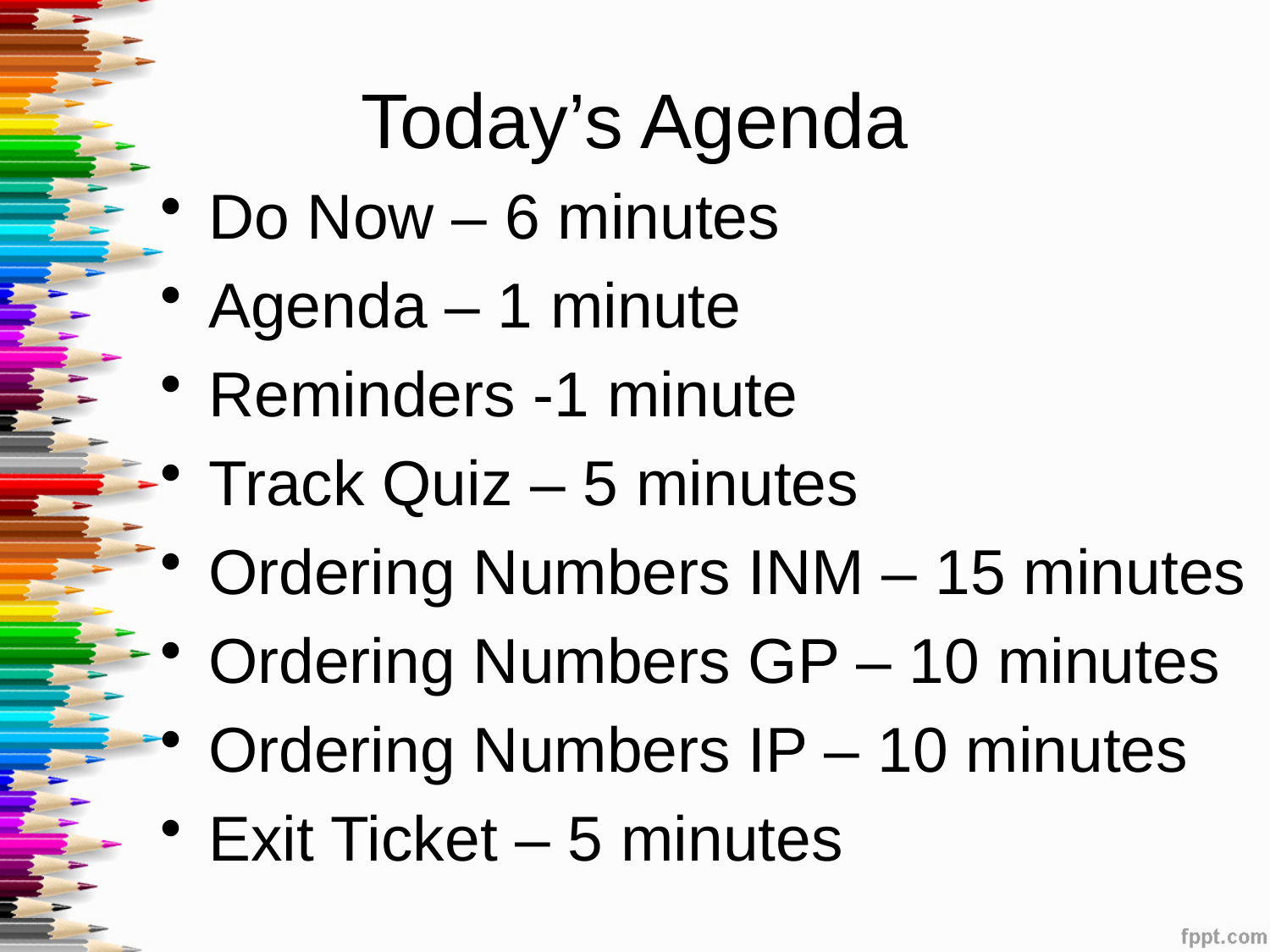

# Today’s Agenda
Do Now – 6 minutes
Agenda – 1 minute
Reminders -1 minute
Track Quiz – 5 minutes
Ordering Numbers INM – 15 minutes
Ordering Numbers GP – 10 minutes
Ordering Numbers IP – 10 minutes
Exit Ticket – 5 minutes